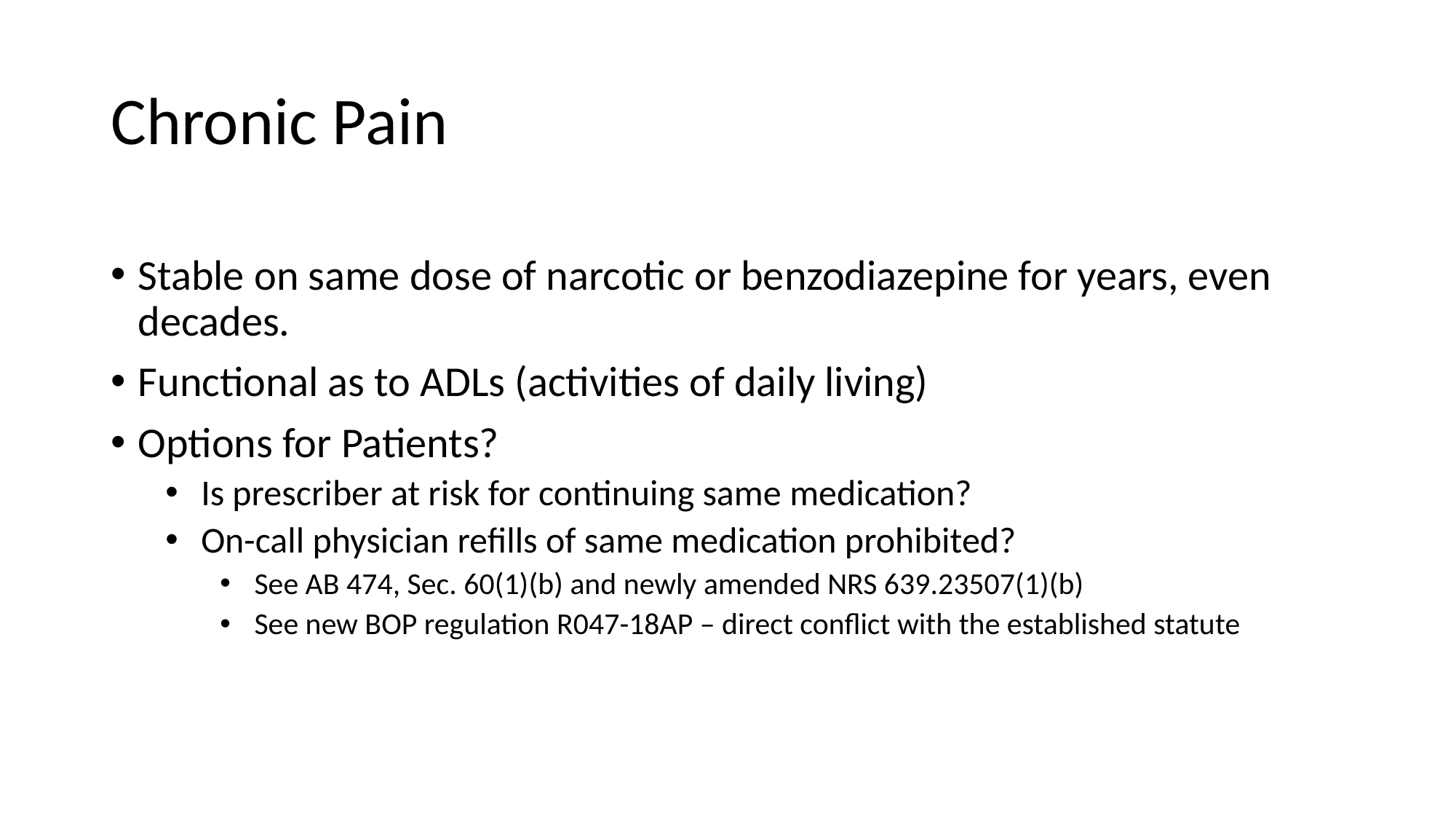

# Chronic Pain
Stable on same dose of narcotic or benzodiazepine for years, even decades.
Functional as to ADLs (activities of daily living)
Options for Patients?
 Is prescriber at risk for continuing same medication?
 On-call physician refills of same medication prohibited?
 See AB 474, Sec. 60(1)(b) and newly amended NRS 639.23507(1)(b)
 See new BOP regulation R047-18AP – direct conflict with the established statute